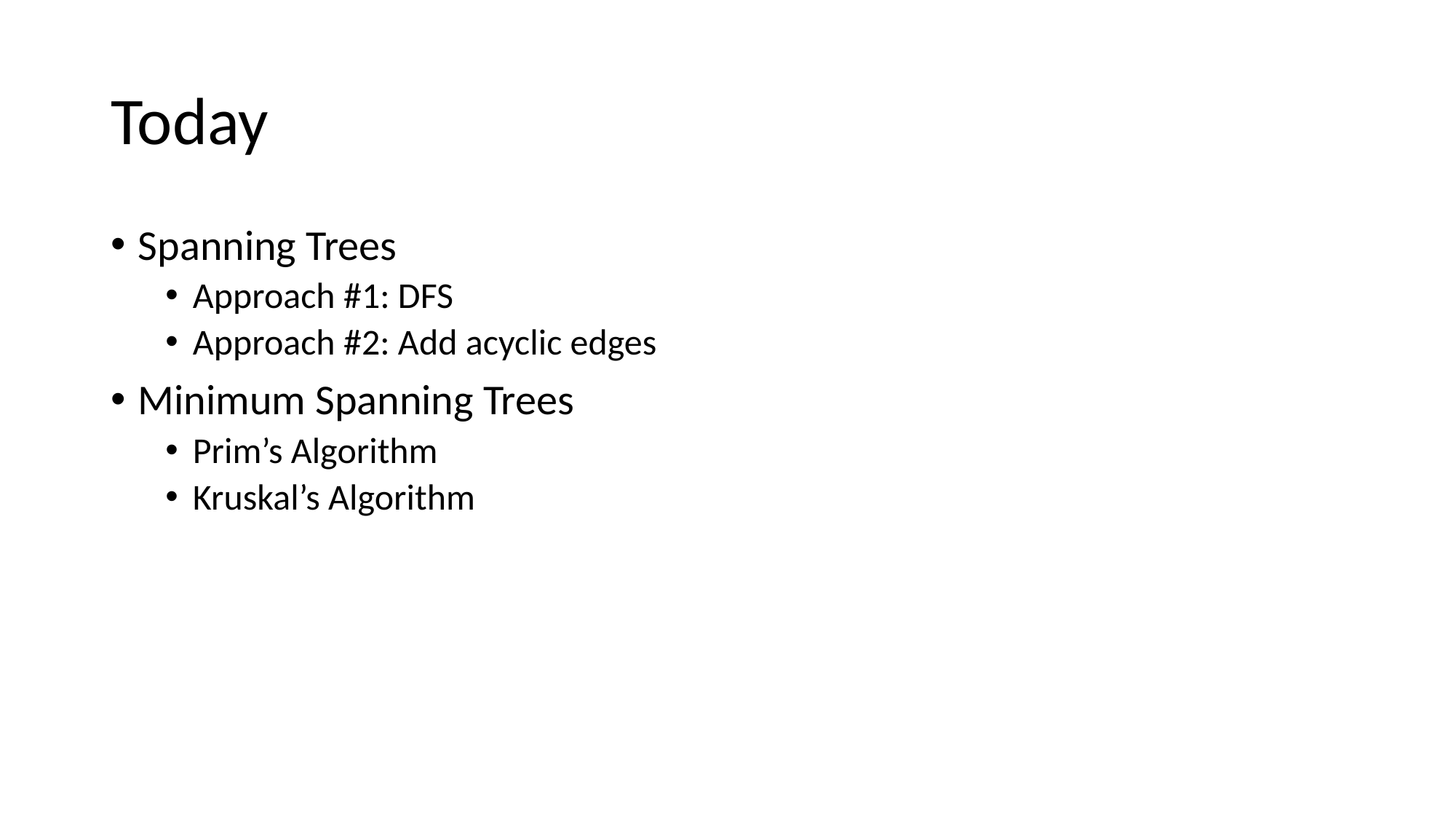

# Today
Spanning Trees
Approach #1: DFS
Approach #2: Add acyclic edges
Minimum Spanning Trees
Prim’s Algorithm
Kruskal’s Algorithm